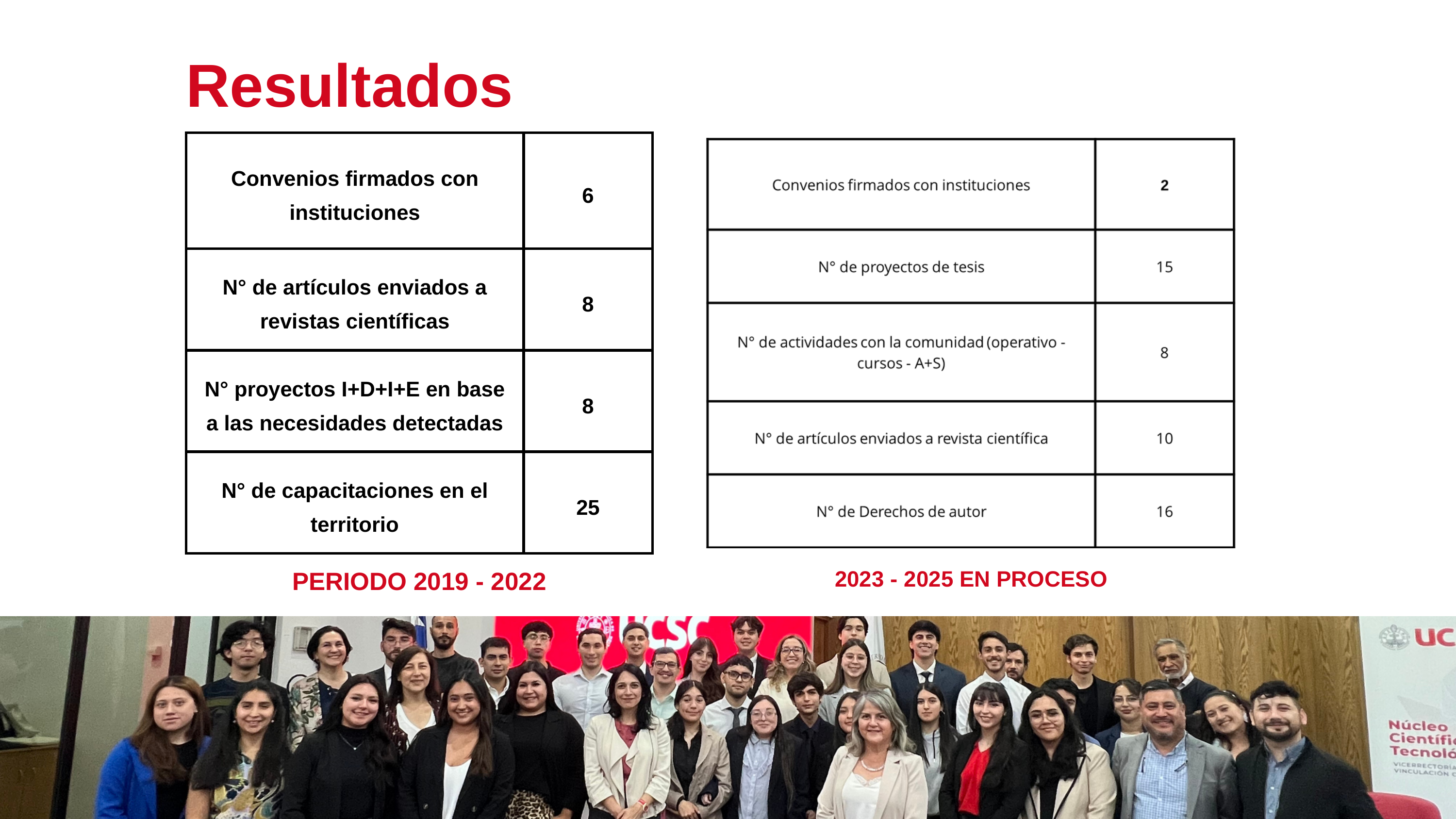

Resultados
| Convenios firmados con instituciones | 6 |
| --- | --- |
| N° de artículos enviados a revistas científicas | 8 |
| N° proyectos I+D+I+E en base a las necesidades detectadas | 8 |
| N° de capacitaciones en el territorio | 25 |

PERIODO 2019 - 2022
2023 - 2025 EN PROCESO